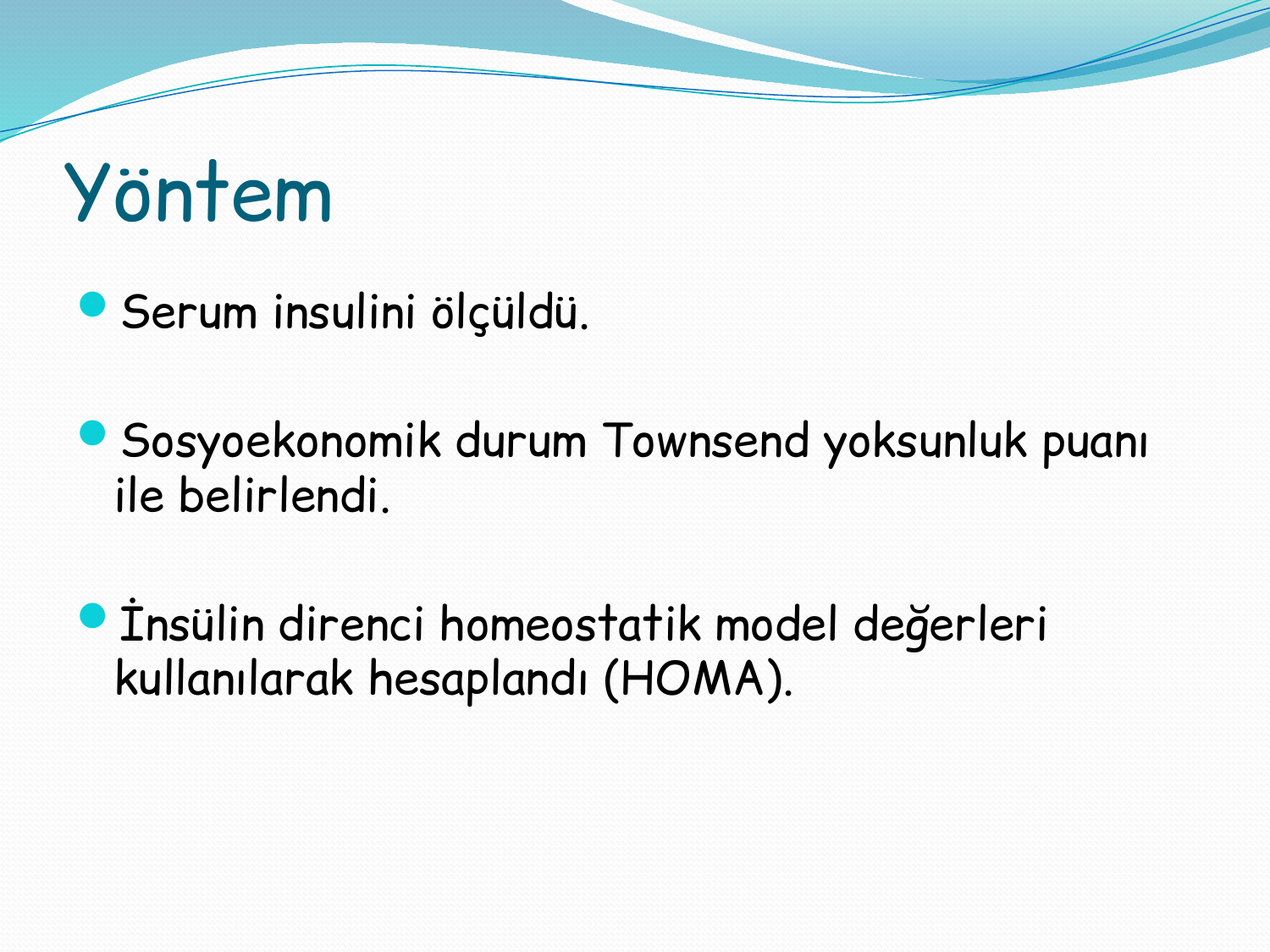

# Yöntem
Serum insulini ölçüldü.

Sosyoekonomik durum Townsend yoksunluk puanı ile belirlendi.

İnsülin direnci homeostatik model değerleri kullanılarak hesaplandı (HOMA).